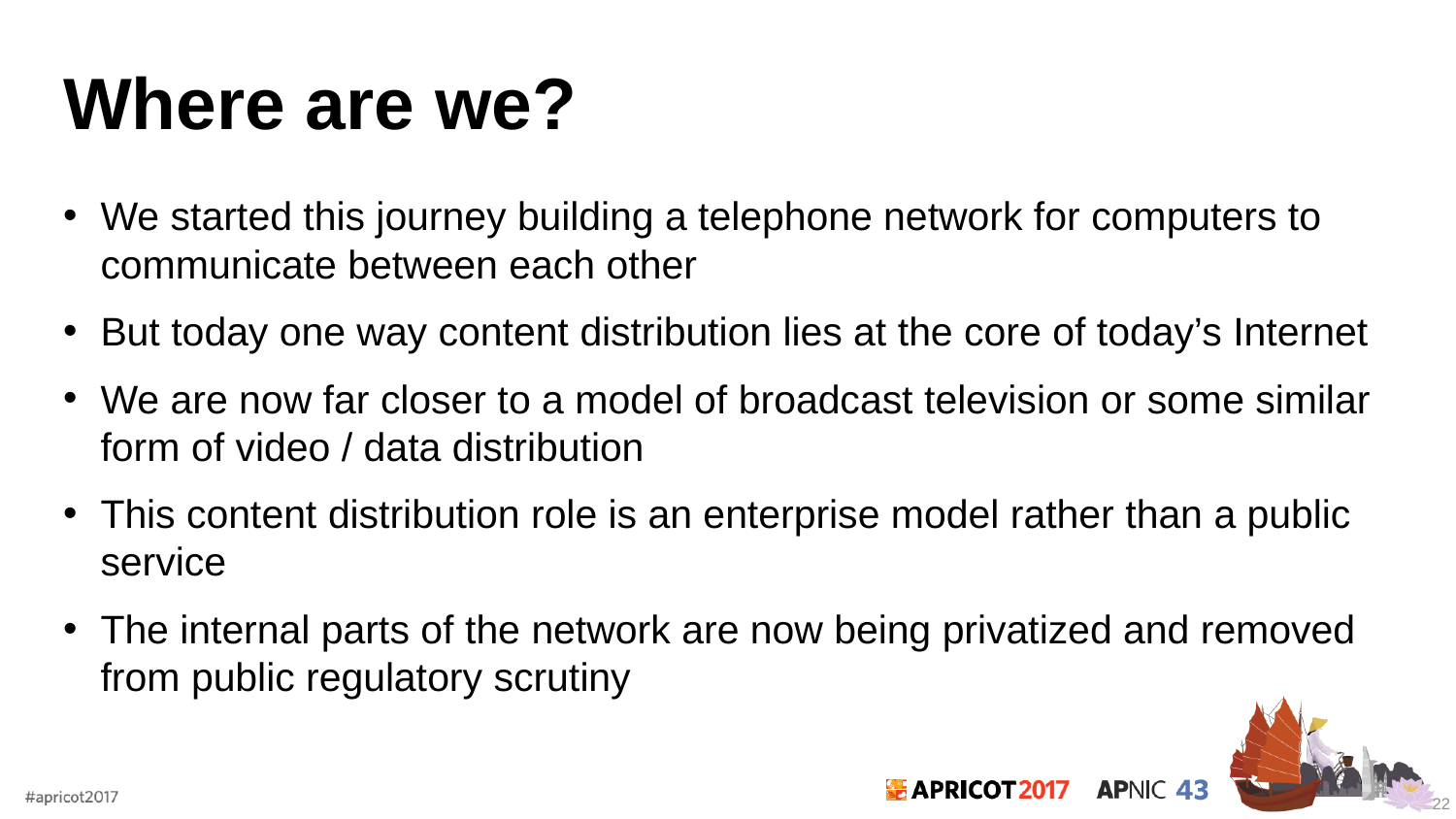

# Where are we?
We started this journey building a telephone network for computers to communicate between each other
But today one way content distribution lies at the core of today’s Internet
We are now far closer to a model of broadcast television or some similar form of video / data distribution
This content distribution role is an enterprise model rather than a public service
The internal parts of the network are now being privatized and removed from public regulatory scrutiny

22